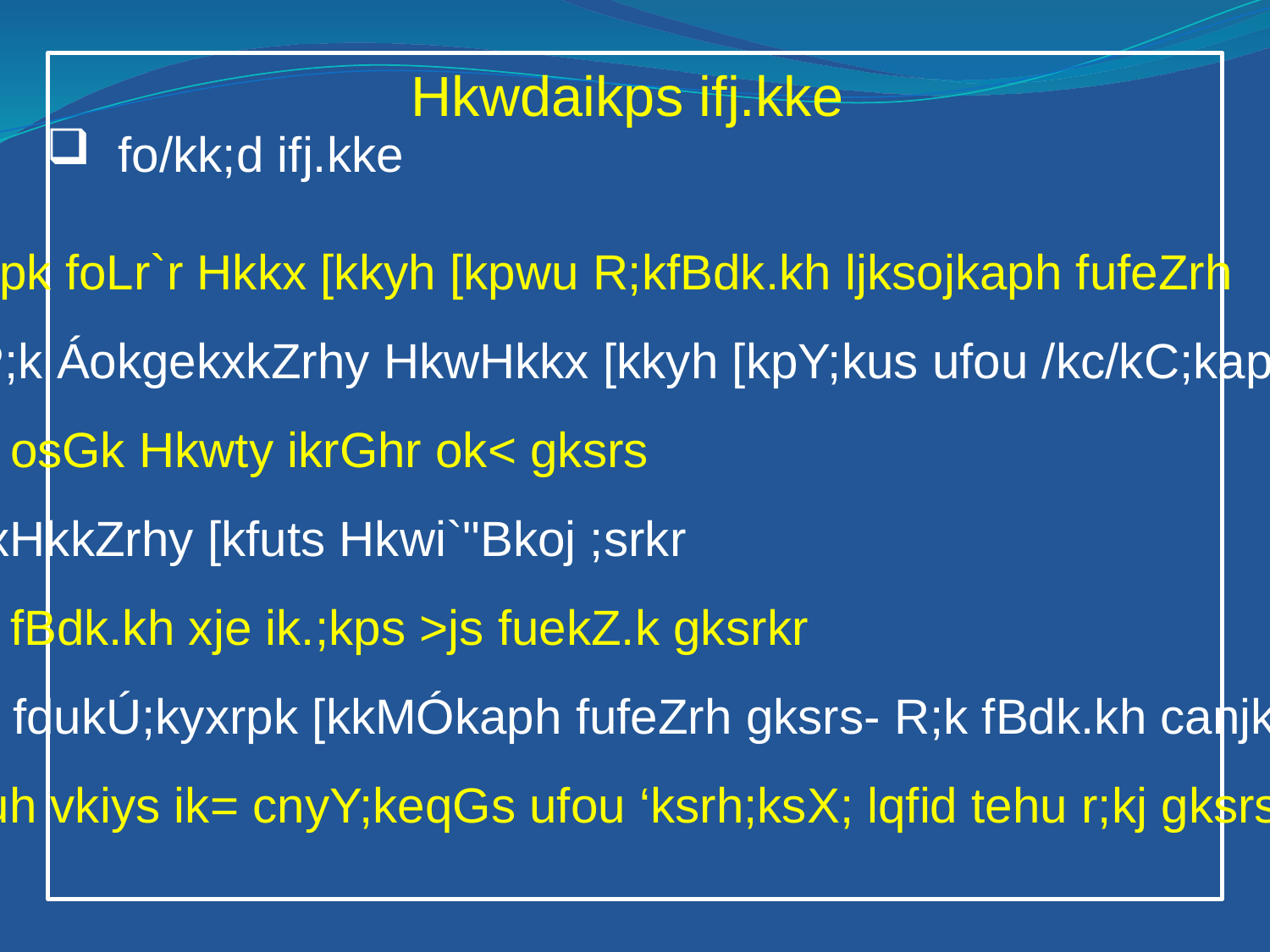

Hkwdaikps ifj.kke
  fo/kk;d ifj.kke
tfeuhpk foLr`r Hkkx [kkyh [kpwu R;kfBdk.kh ljksojkaph fufeZrh
unhP;k ÁokgekxkZrhy HkwHkkx [kkyh [kpY;kus ufou /kc/kC;kaph fufeZrh
dkgh osGk Hkwty ikrGhr ok< gksrs
HkwxHkkZrhy [kfuts Hkwi`"Bkoj ;srkr
dkgh fBdk.kh xje ik.;kps >js fuekZ.k gksrkr
leqæ fdukÚ;kyxrpk [kkMÓkaph fufeZrh gksrs- R;k fBdk.kh canjkapk fodkl
u|kauh vkiys ik= cnyY;keqGs ufou ‘ksrh;ksX; lqfid tehu r;kj gksrs